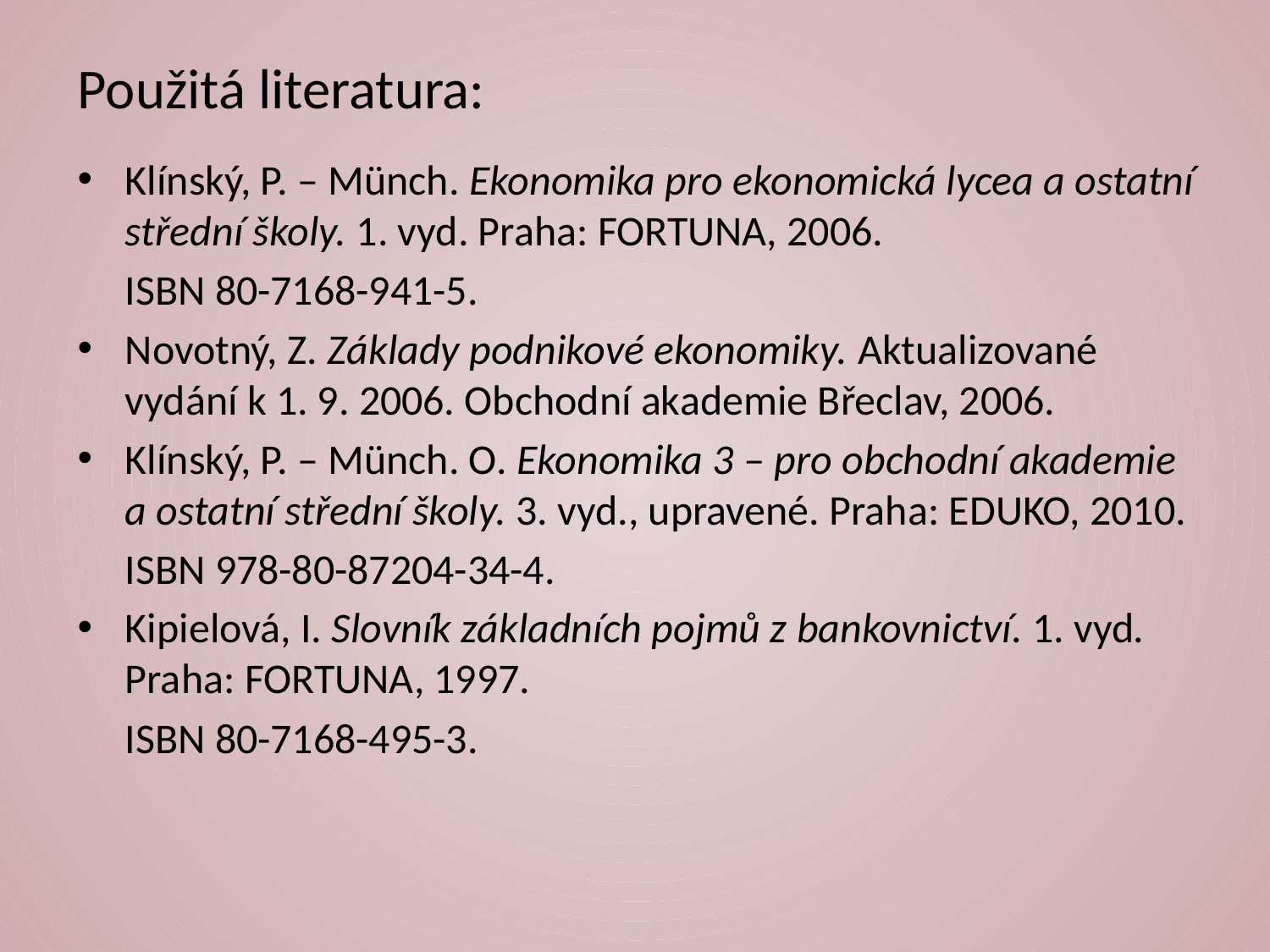

# Použitá literatura:
Klínský, P. – Münch. Ekonomika pro ekonomická lycea a ostatní střední školy. 1. vyd. Praha: FORTUNA, 2006.
     ISBN 80-7168-941-5.
Novotný, Z. Základy podnikové ekonomiky. Aktualizované vydání k 1. 9. 2006. Obchodní akademie Břeclav, 2006.
Klínský, P. – Münch. O. Ekonomika 3 – pro obchodní akademie a ostatní střední školy. 3. vyd., upravené. Praha: EDUKO, 2010.
     ISBN 978-80-87204-34-4.
Kipielová, I. Slovník základních pojmů z bankovnictví. 1. vyd. Praha: FORTUNA, 1997.
     ISBN 80-7168-495-3.